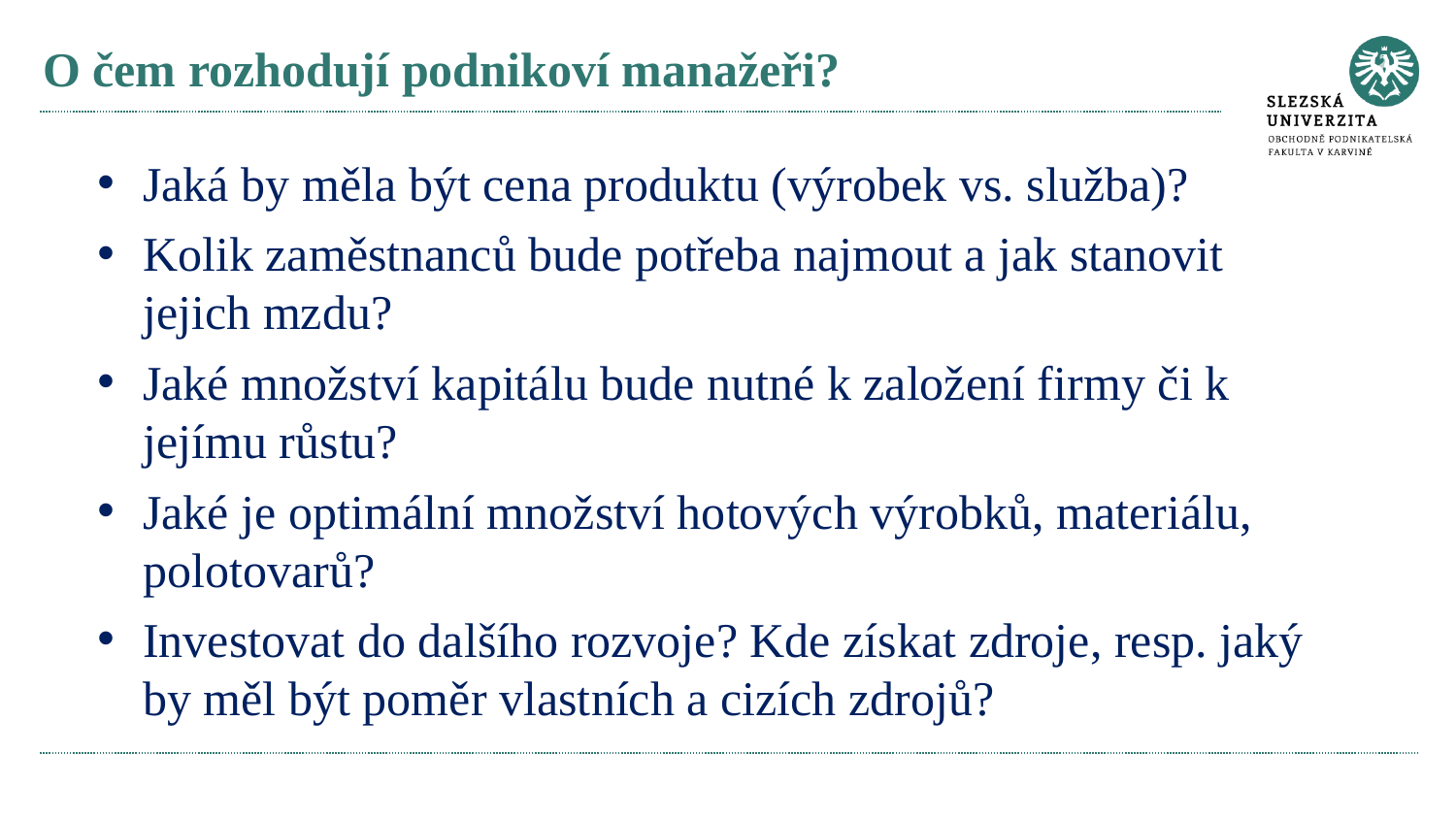

# O čem rozhodují podnikoví manažeři?
Jaká by měla být cena produktu (výrobek vs. služba)?
Kolik zaměstnanců bude potřeba najmout a jak stanovit jejich mzdu?
Jaké množství kapitálu bude nutné k založení firmy či k jejímu růstu?
Jaké je optimální množství hotových výrobků, materiálu, polotovarů?
Investovat do dalšího rozvoje? Kde získat zdroje, resp. jaký by měl být poměr vlastních a cizích zdrojů?